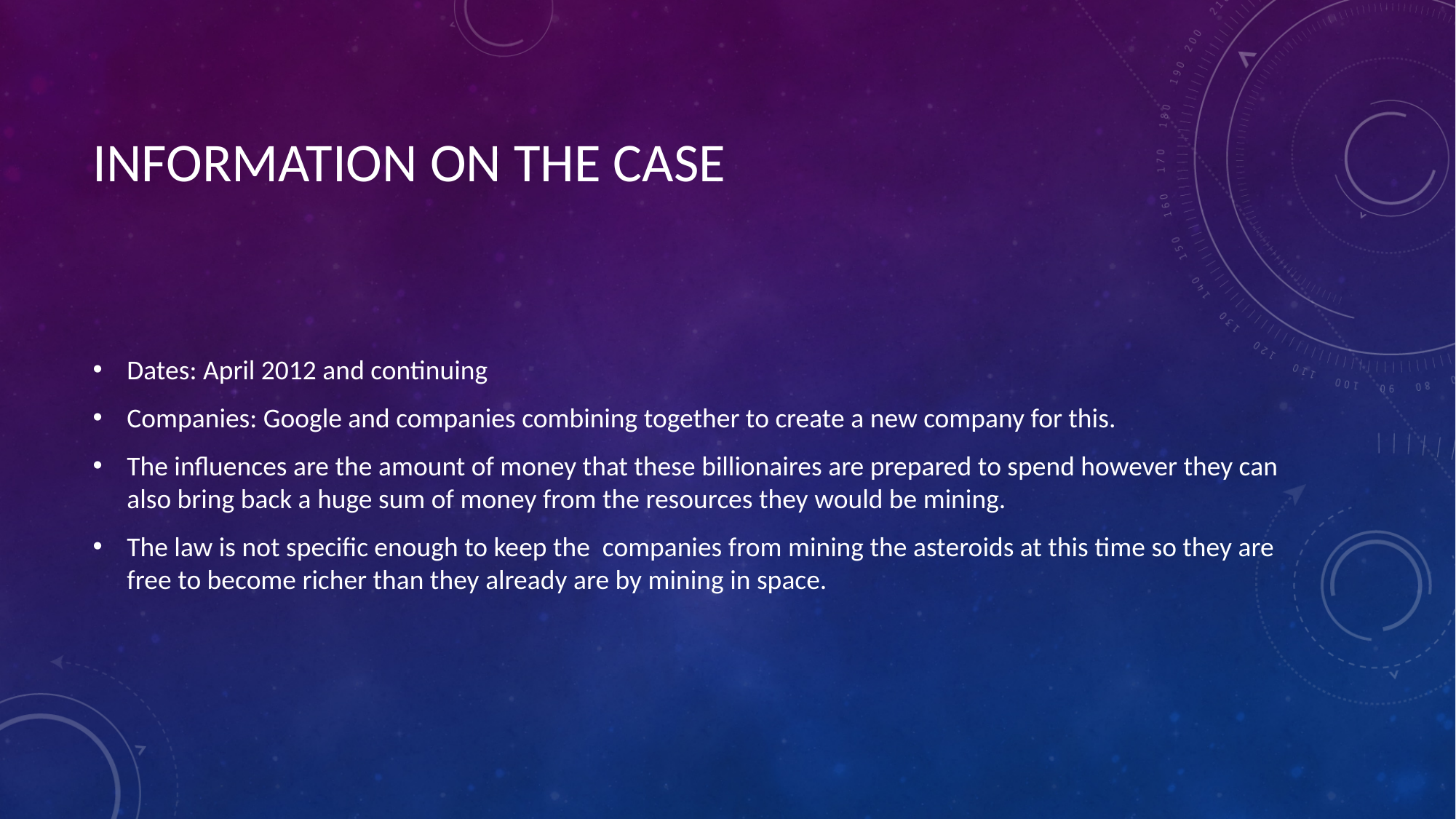

# Information on the case
Dates: April 2012 and continuing
Companies: Google and companies combining together to create a new company for this.
The influences are the amount of money that these billionaires are prepared to spend however they can also bring back a huge sum of money from the resources they would be mining.
The law is not specific enough to keep the  companies from mining the asteroids at this time so they are free to become richer than they already are by mining in space.